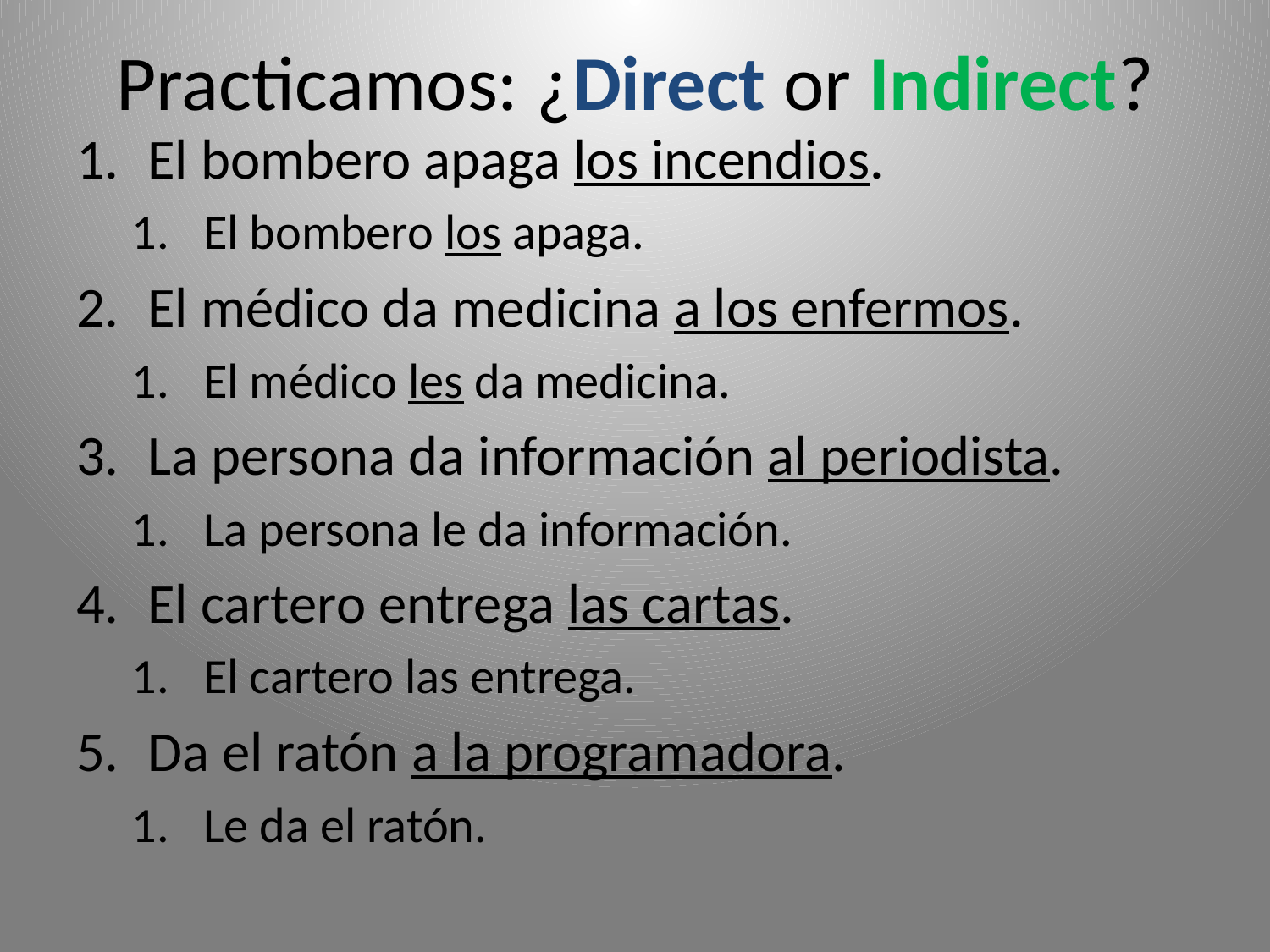

# Practicamos: ¿Direct or Indirect?
El bombero apaga los incendios.
El bombero los apaga.
El médico da medicina a los enfermos.
El médico les da medicina.
La persona da información al periodista.
La persona le da información.
El cartero entrega las cartas.
El cartero las entrega.
Da el ratón a la programadora.
Le da el ratón.